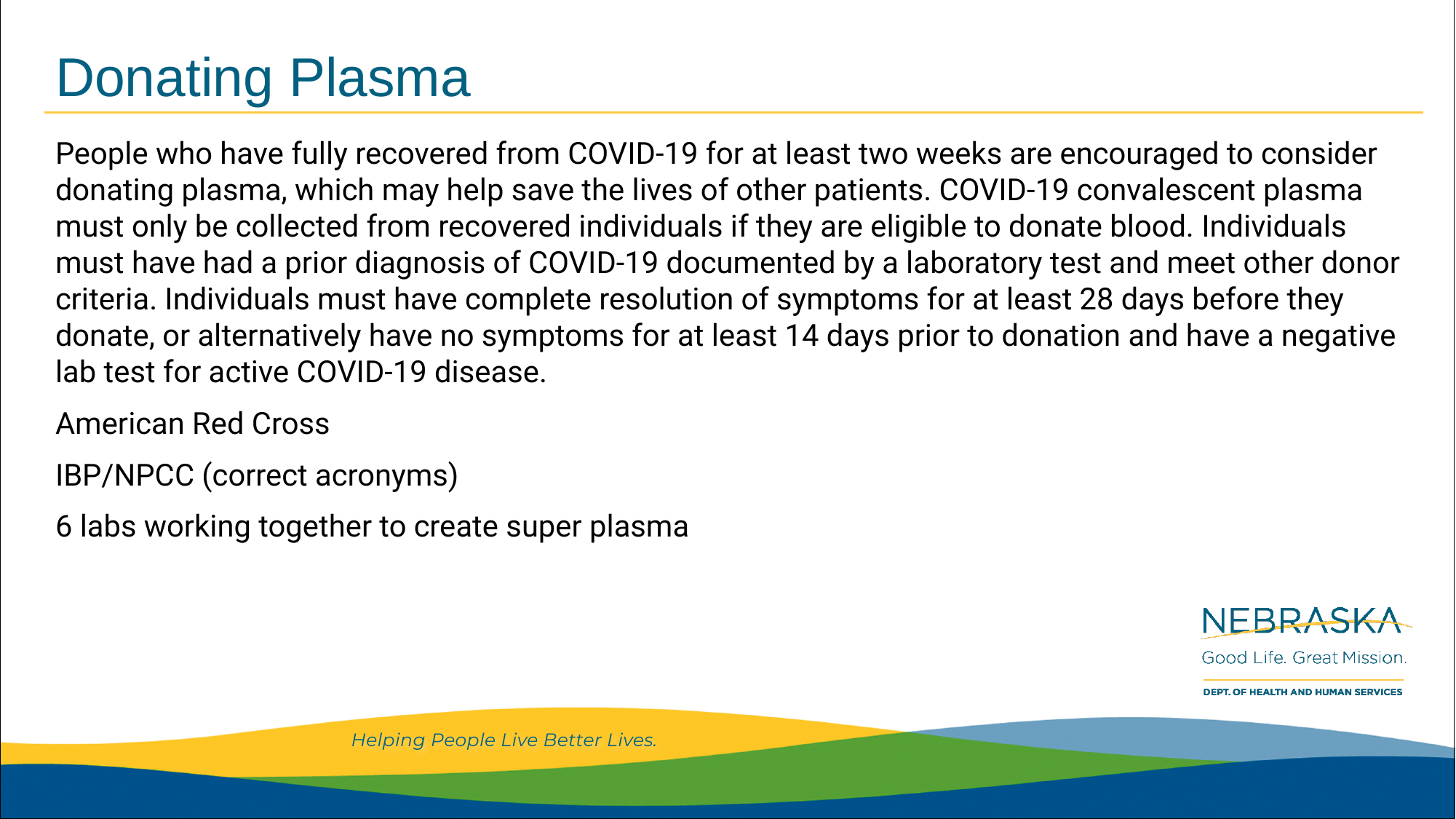

# Donating Plasma
People who have fully recovered from COVID-19 for at least two weeks are encouraged to consider donating plasma, which may help save the lives of other patients. COVID-19 convalescent plasma must only be collected from recovered individuals if they are eligible to donate blood. Individuals must have had a prior diagnosis of COVID-19 documented by a laboratory test and meet other donor criteria. Individuals must have complete resolution of symptoms for at least 28 days before they donate, or alternatively have no symptoms for at least 14 days prior to donation and have a negative lab test for active COVID-19 disease.
American Red Cross
IBP/NPCC (correct acronyms)
6 labs working together to create super plasma